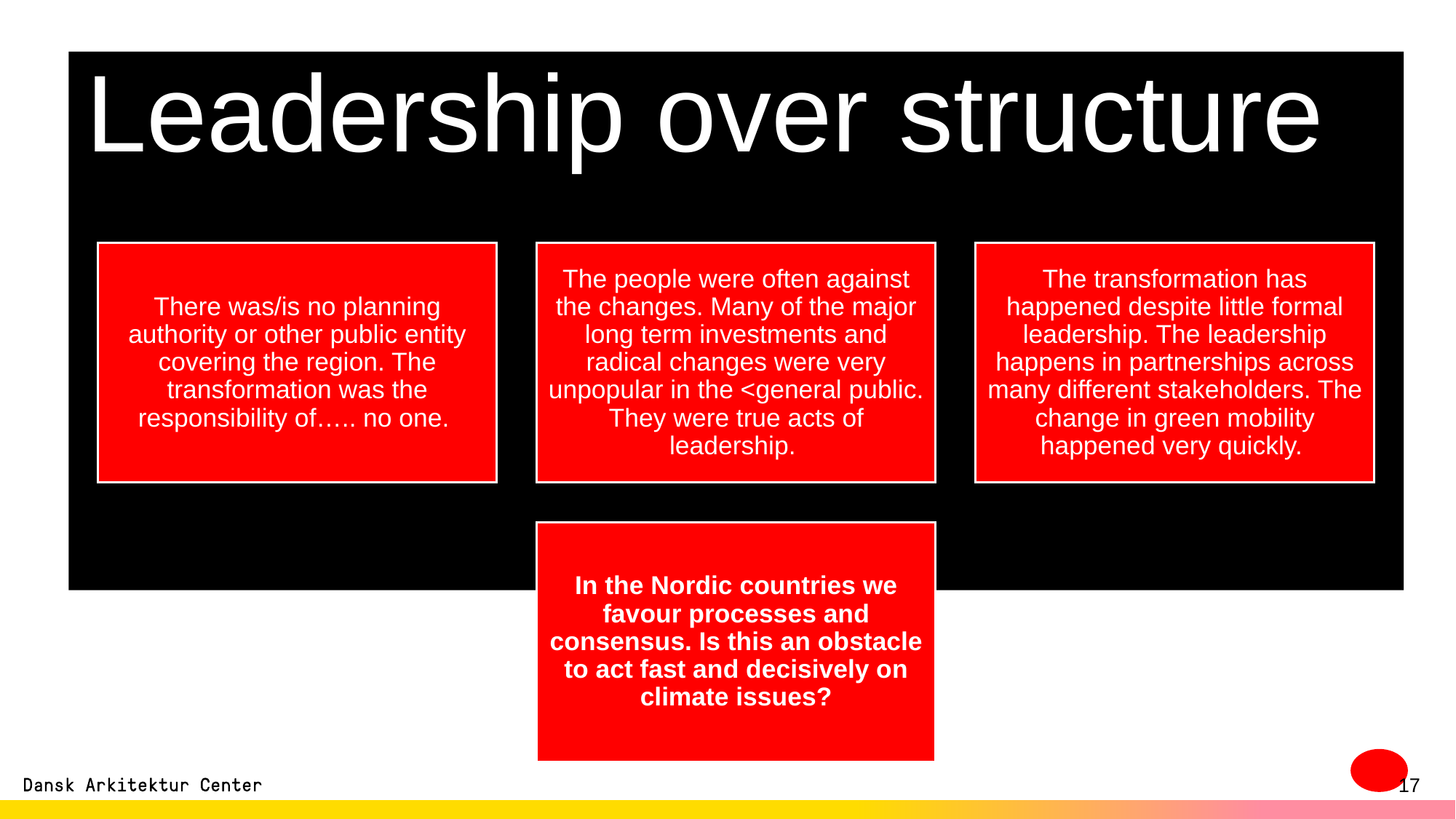

# Leadership over structure
There was/is no planning authority or other public entity covering the region. The transformation was the responsibility of….. no one.
The people were often against the changes. Many of the major long term investments and radical changes were very unpopular in the <general public. They were true acts of leadership.
The transformation has happened despite little formal leadership. The leadership happens in partnerships across many different stakeholders. The change in green mobility happened very quickly.
In the Nordic countries we favour processes and consensus. Is this an obstacle to act fast and decisively on climate issues?
17